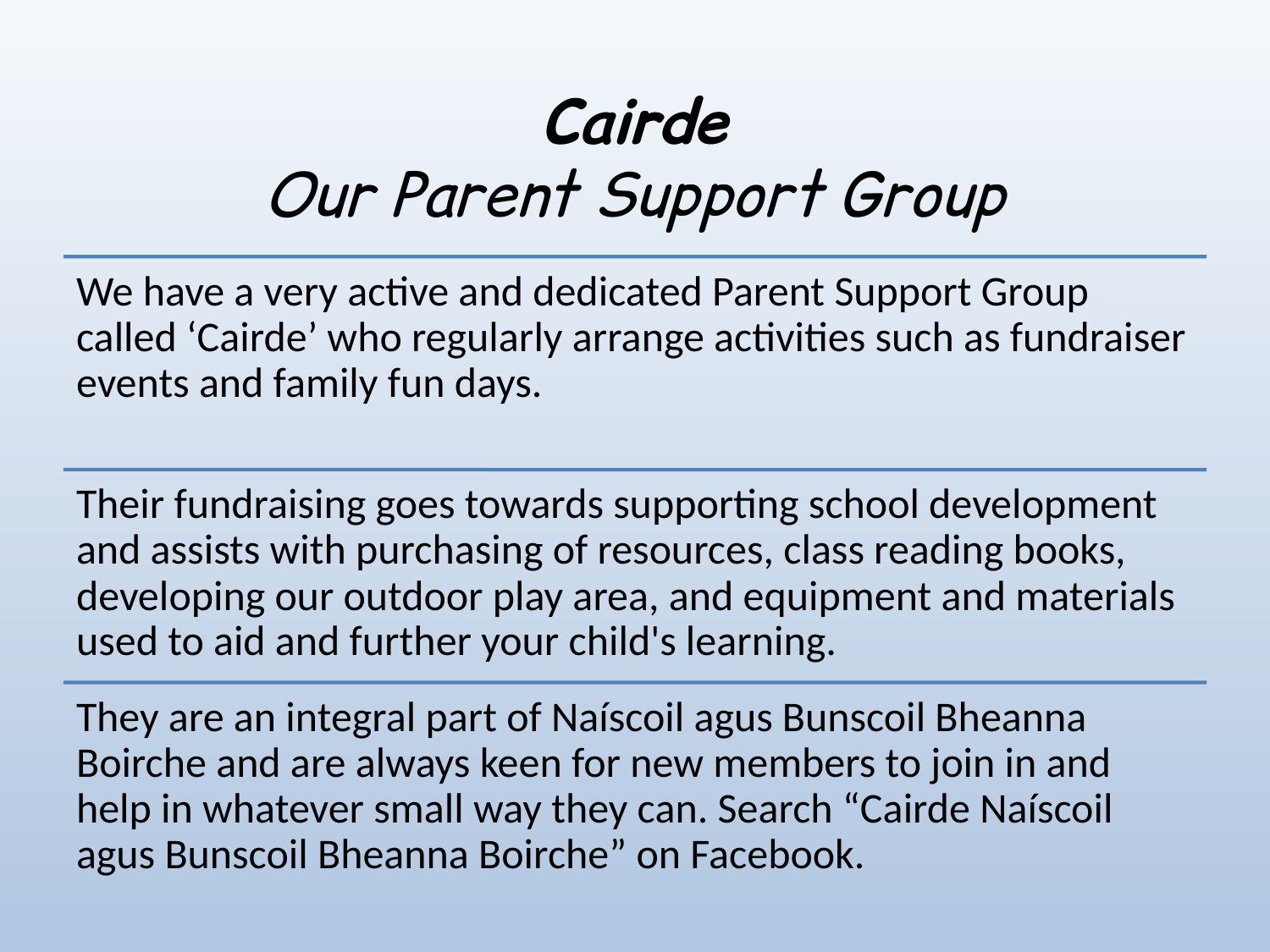

Cairde
Our Parent Support Group
We have a very active and dedicated Parent Support Group called ‘Cairde’ who regularly arrange activities such as fundraiser events and family fun days.
Their fundraising goes towards supporting school development and assists with purchasing of resources, class reading books, developing our outdoor play area, and equipment and materials used to aid and further your child's learning.
They are an integral part of Naíscoil agus Bunscoil Bheanna Boirche and are always keen for new members to join in and help in whatever small way they can. Search “Cairde Naíscoil agus Bunscoil Bheanna Boirche” on Facebook.